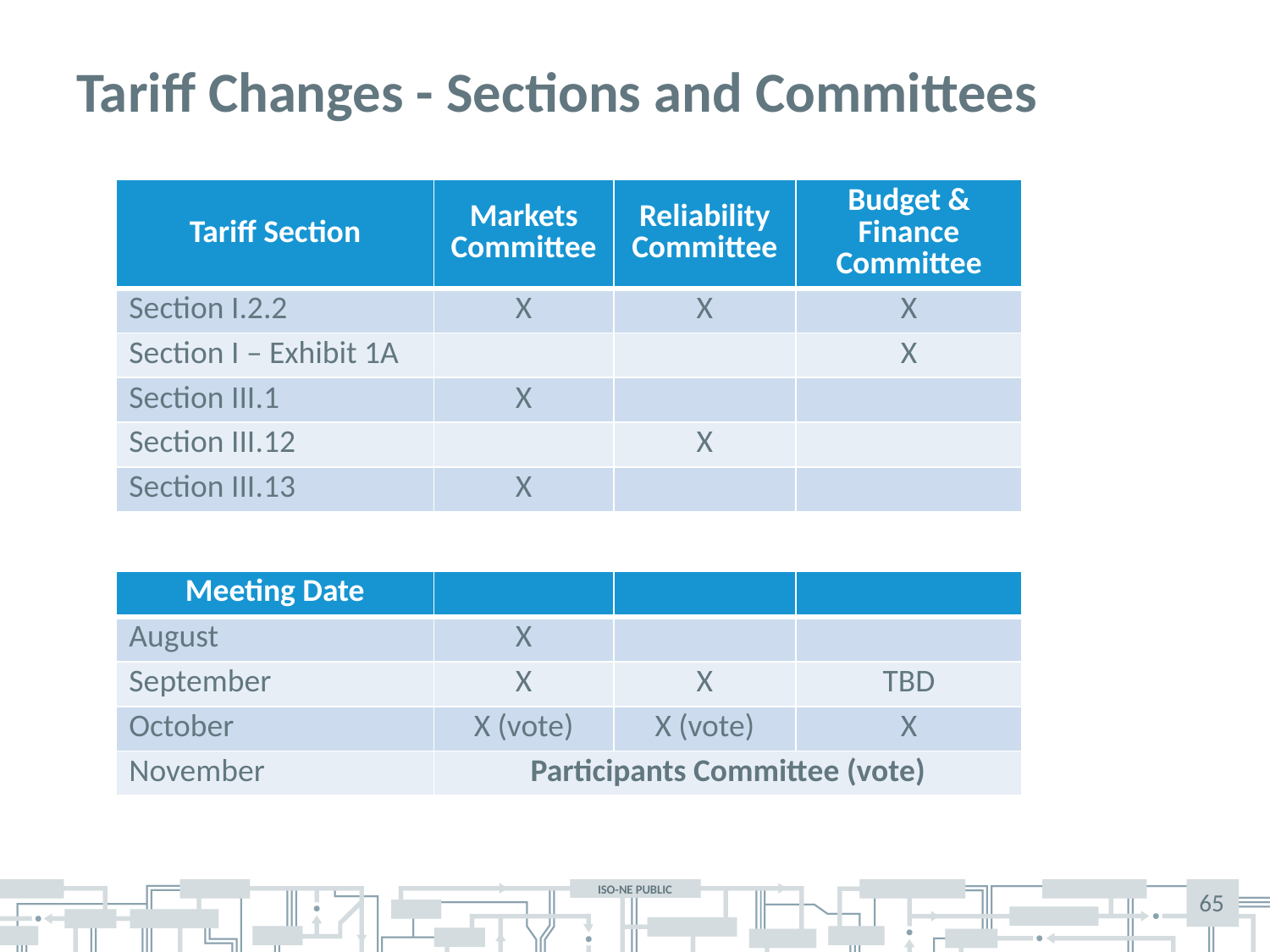

# Tariff Changes - Sections and Committees
| Tariff Section | Markets Committee | Reliability Committee | Budget & Finance Committee |
| --- | --- | --- | --- |
| Section I.2.2 | X | X | X |
| Section I – Exhibit 1A |  |  | X |
| Section III.1 | X |  |  |
| Section III.12 |  | X |  |
| Section III.13 | X |  |  |
| Meeting Date |  |  |  |
| --- | --- | --- | --- |
| August | X |  |  |
| September | X | X | TBD |
| October | X (vote) | X (vote) | X |
| November | Participants Committee (vote) |  |  |
65